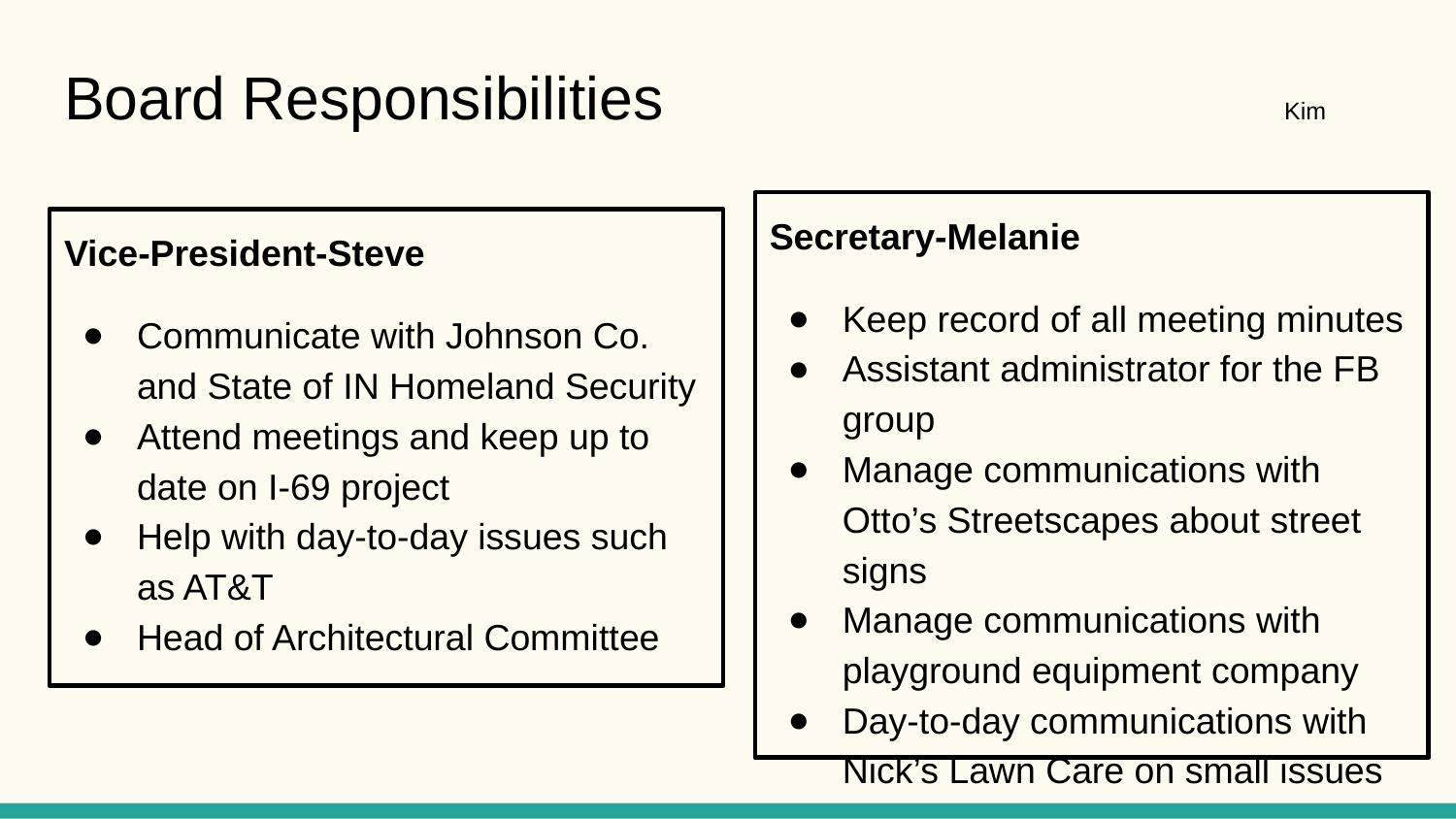

# Board Responsibilities                                     Kim
Secretary-Melanie
Keep record of all meeting minutes
Assistant administrator for the FB group
Manage communications with Otto’s Streetscapes about street signs
Manage communications with playground equipment company
Day-to-day communications with Nick’s Lawn Care on small issues

Vice-President-Steve
Communicate with Johnson Co. and State of IN Homeland Security
Attend meetings and keep up to date on I-69 project
Help with day-to-day issues such as AT&T
Head of Architectural Committee